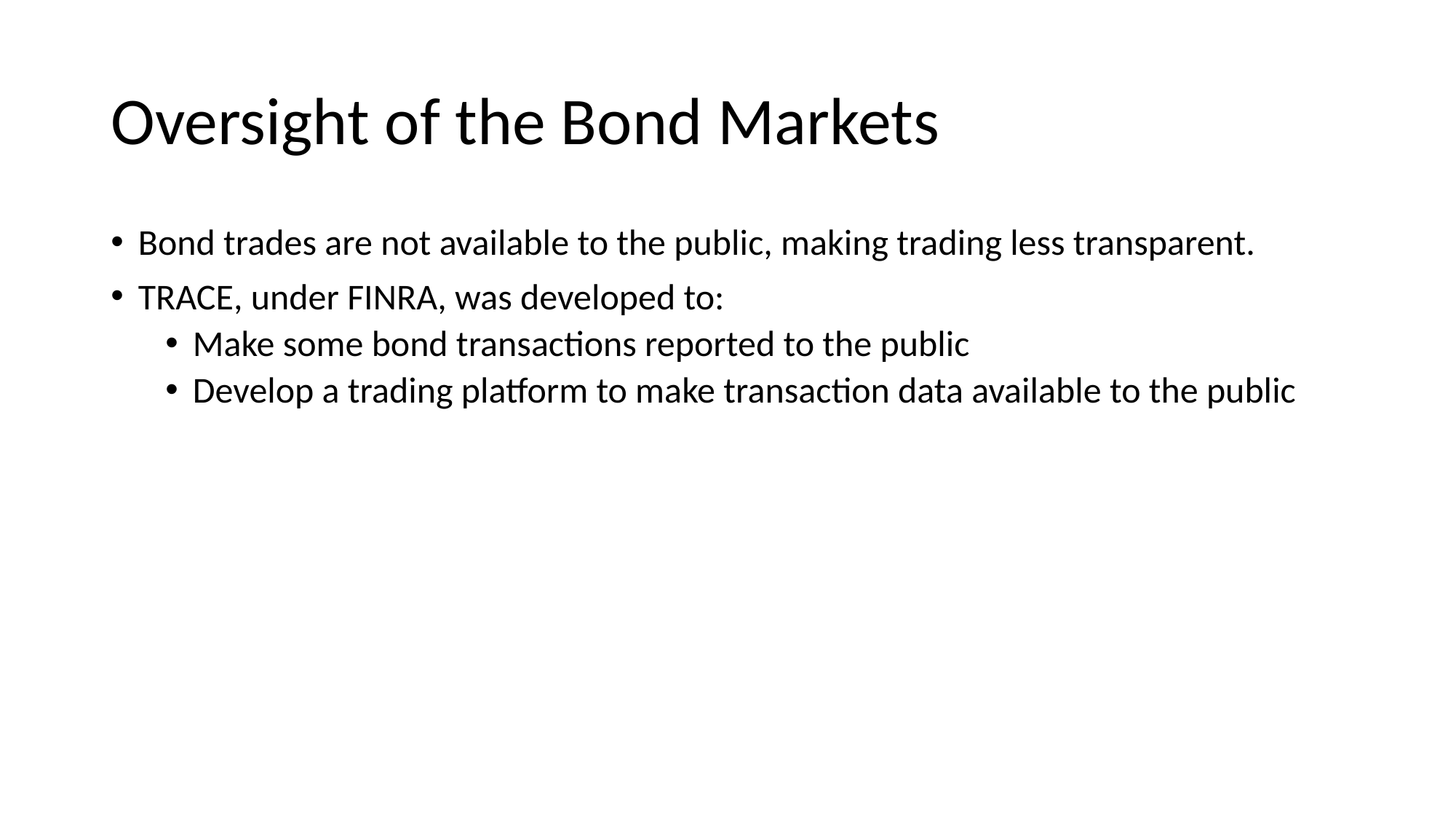

# Oversight of the Bond Markets
Bond trades are not available to the public, making trading less transparent.
TRACE, under FINRA, was developed to:
Make some bond transactions reported to the public
Develop a trading platform to make transaction data available to the public